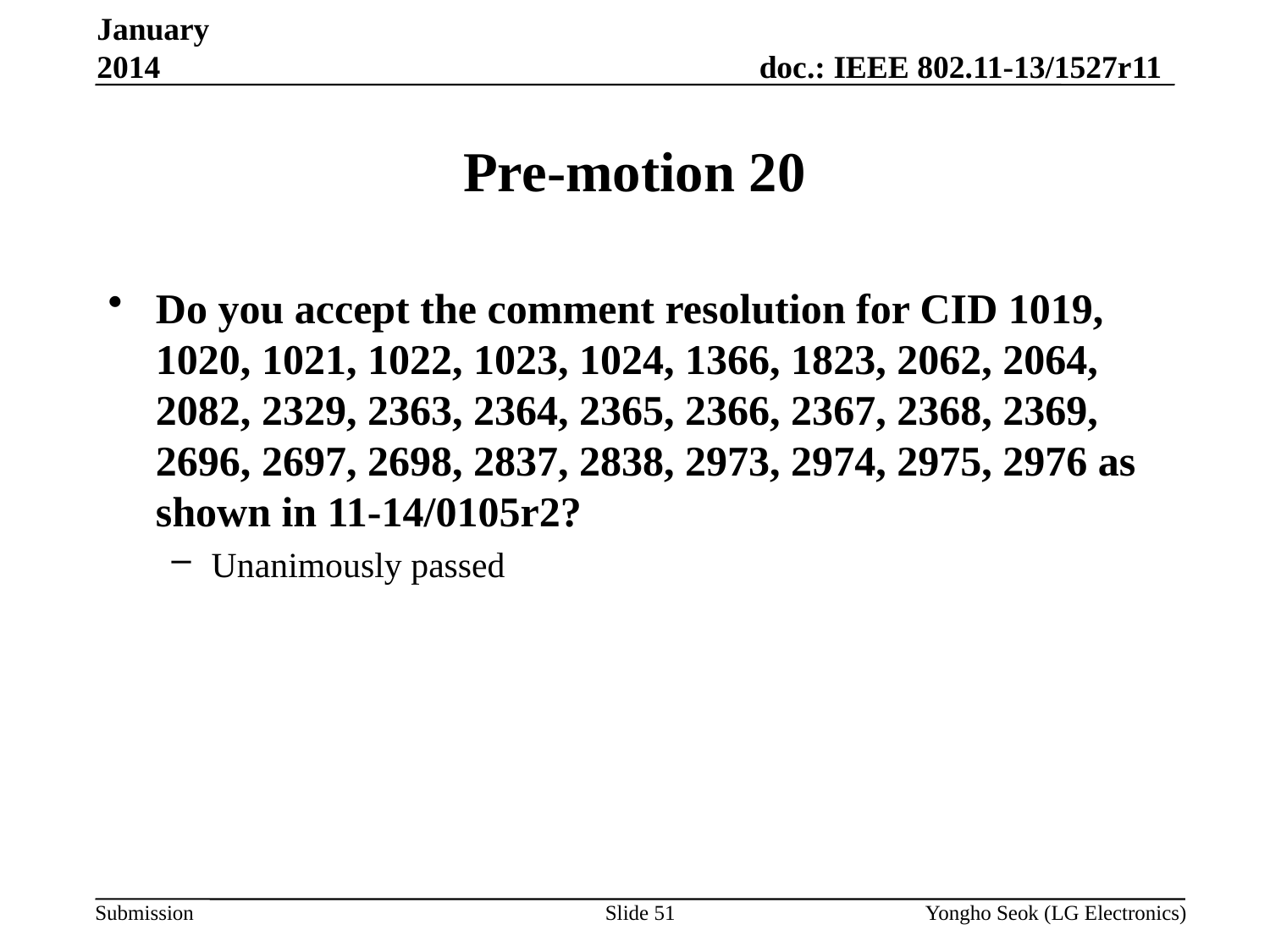

January 2014
# Pre-motion 20
Do you accept the comment resolution for CID 1019, 1020, 1021, 1022, 1023, 1024, 1366, 1823, 2062, 2064, 2082, 2329, 2363, 2364, 2365, 2366, 2367, 2368, 2369, 2696, 2697, 2698, 2837, 2838, 2973, 2974, 2975, 2976 as shown in 11-14/0105r2?
Unanimously passed

Slide 51
Yongho Seok (LG Electronics)